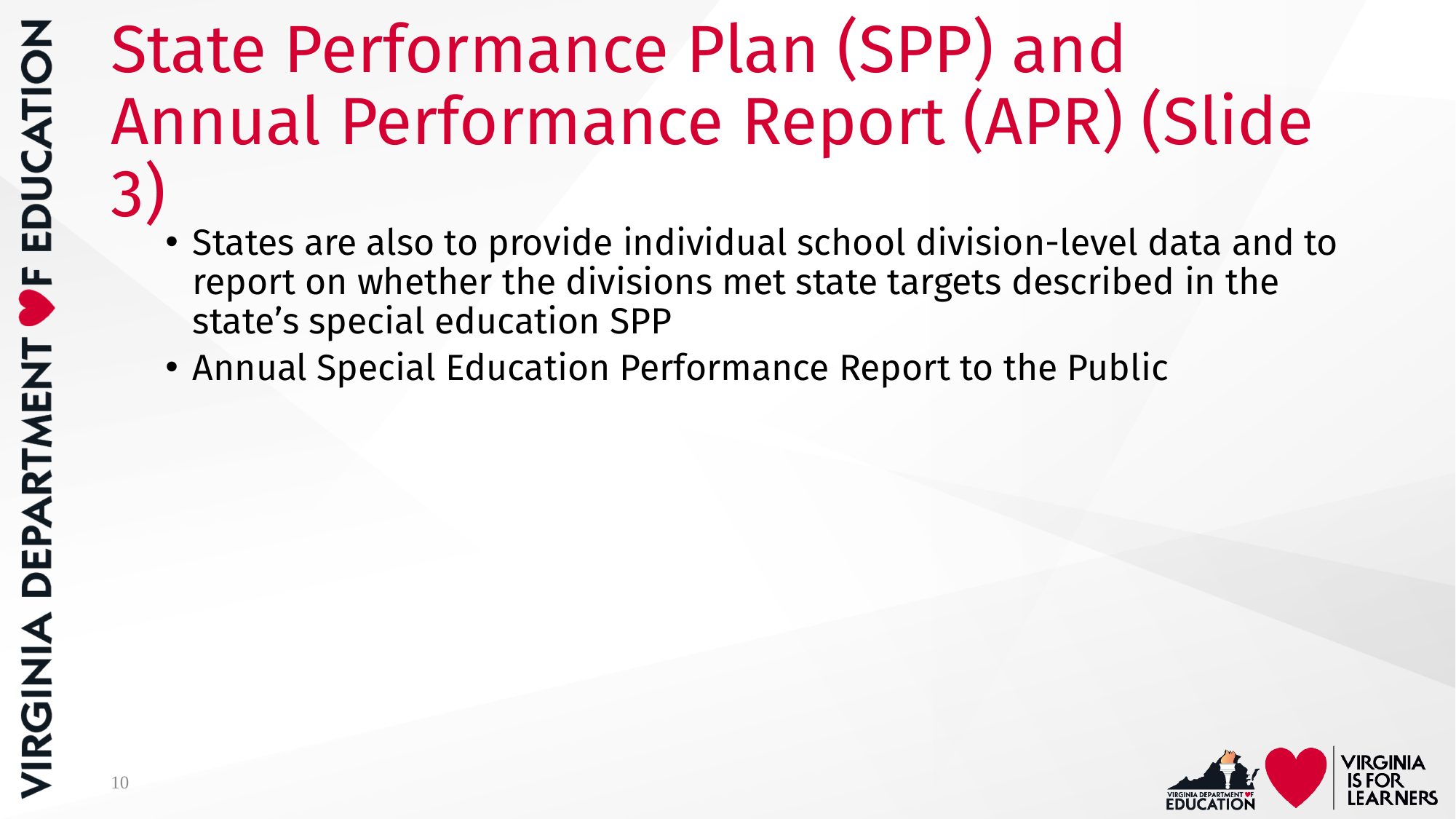

# State Performance Plan (SPP) and Annual Performance Report (APR) (Slide 3)
States are also to provide individual school division-level data and to report on whether the divisions met state targets described in the state’s special education SPP
Annual Special Education Performance Report to the Public
10